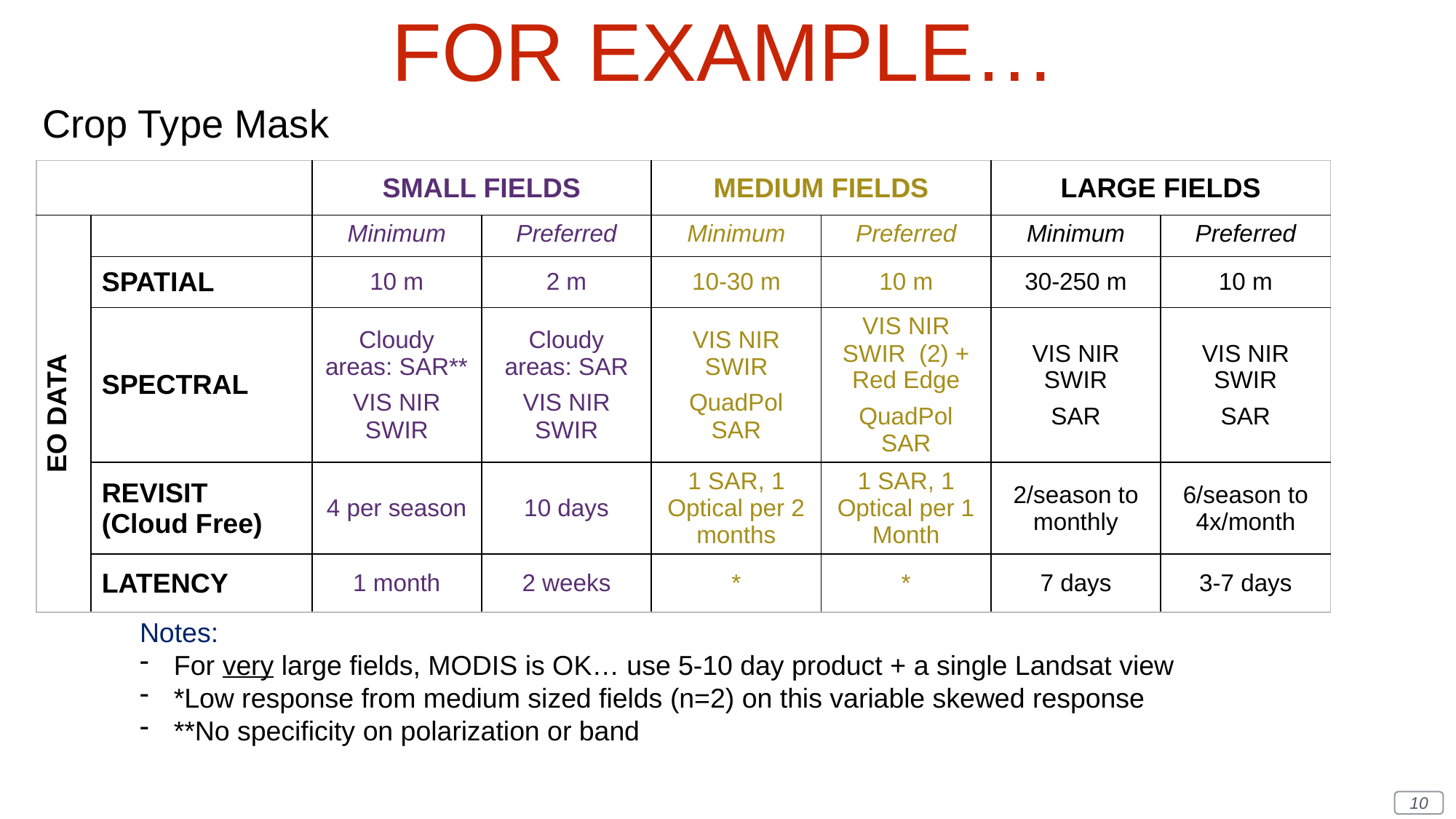

FOR EXAMPLE…
Crop Type Mask
|  |  | SMALL FIELDS |  | MEDIUM FIELDS |  | LARGE FIELDS |  |
| --- | --- | --- | --- | --- | --- | --- | --- |
| EO DATA |  | Minimum | Preferred | Minimum | Preferred | Minimum | Preferred |
|  | SPATIAL | 10 m | 2 m | 10-30 m | 10 m | 30-250 m | 10 m |
|  | SPECTRAL | Cloudy areas: SAR\*\* VIS NIR SWIR | Cloudy areas: SAR VIS NIR SWIR | VIS NIR SWIR QuadPol SAR | VIS NIR SWIR (2) + Red Edge QuadPol SAR | VIS NIR SWIR SAR | VIS NIR SWIR SAR |
|  | REVISIT (Cloud Free) | 4 per season | 10 days | 1 SAR, 1 Optical per 2 months | 1 SAR, 1 Optical per 1 Month | 2/season to monthly | 6/season to 4x/month |
|  | LATENCY | 1 month | 2 weeks | \* | \* | 7 days | 3-7 days |
Notes:
For very large fields, MODIS is OK… use 5-10 day product + a single Landsat view
*Low response from medium sized fields (n=2) on this variable skewed response
**No specificity on polarization or band

10